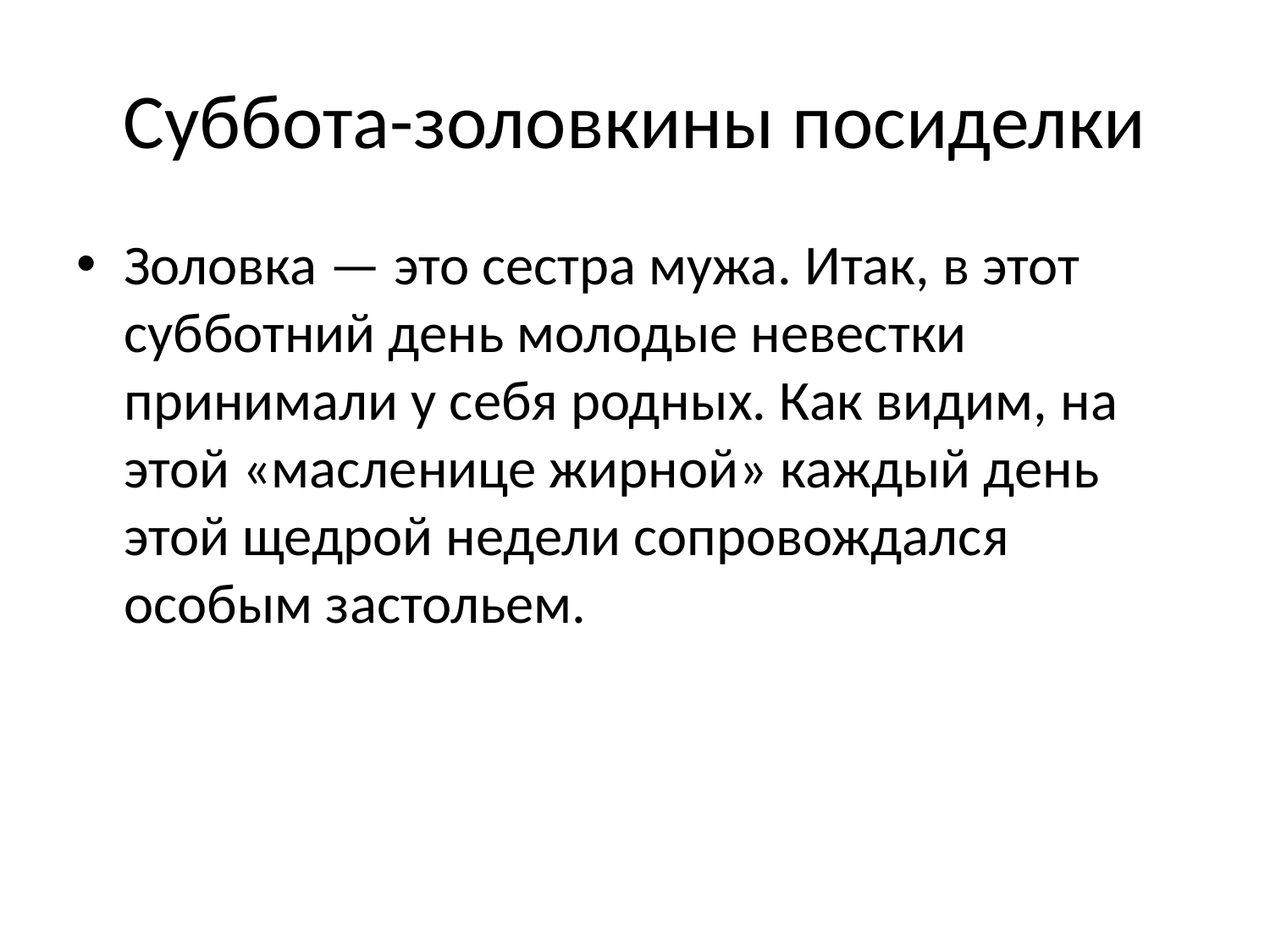

# Суббота-золовкины посиделки
Золовка — это сестра мужа. Итак, в этот субботний день молодые невестки принимали у себя родных. Как видим, на этой «масленице жирной» каждый день этой щедрой недели сопровождался особым застольем.